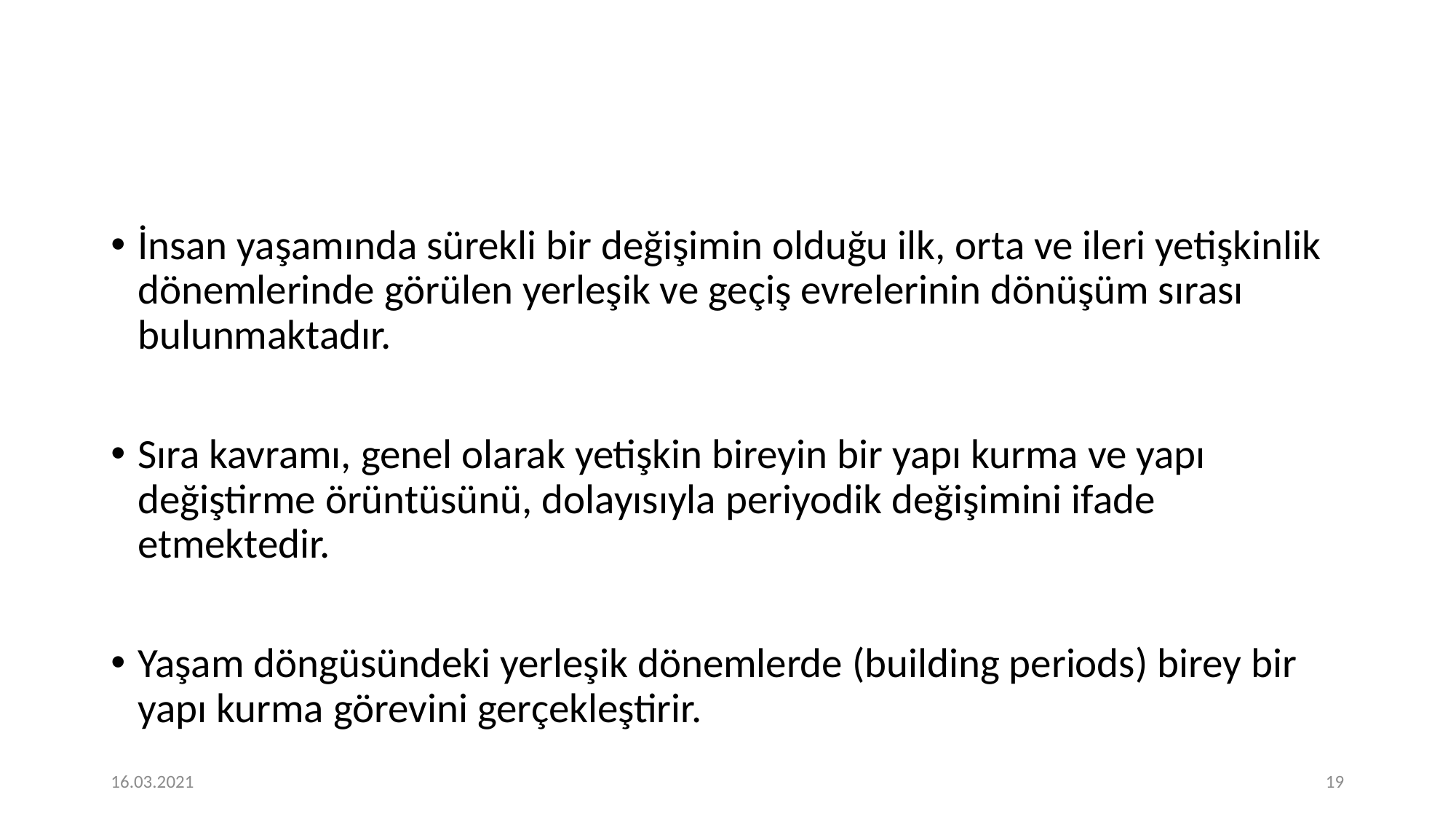

#
İnsan yaşamında sürekli bir değişimin olduğu ilk, orta ve ileri yetişkinlik dönemlerinde görülen yerleşik ve geçiş evrelerinin dönüşüm sırası bulunmaktadır.

Sıra kavramı, genel olarak yetişkin bireyin bir yapı kurma ve yapı değiştirme örüntüsünü, dolayısıyla periyodik değişimini ifade etmektedir.

Yaşam döngüsündeki yerleşik dönemlerde (building periods) birey bir yapı kurma görevini gerçekleştirir.
16.03.2021
19